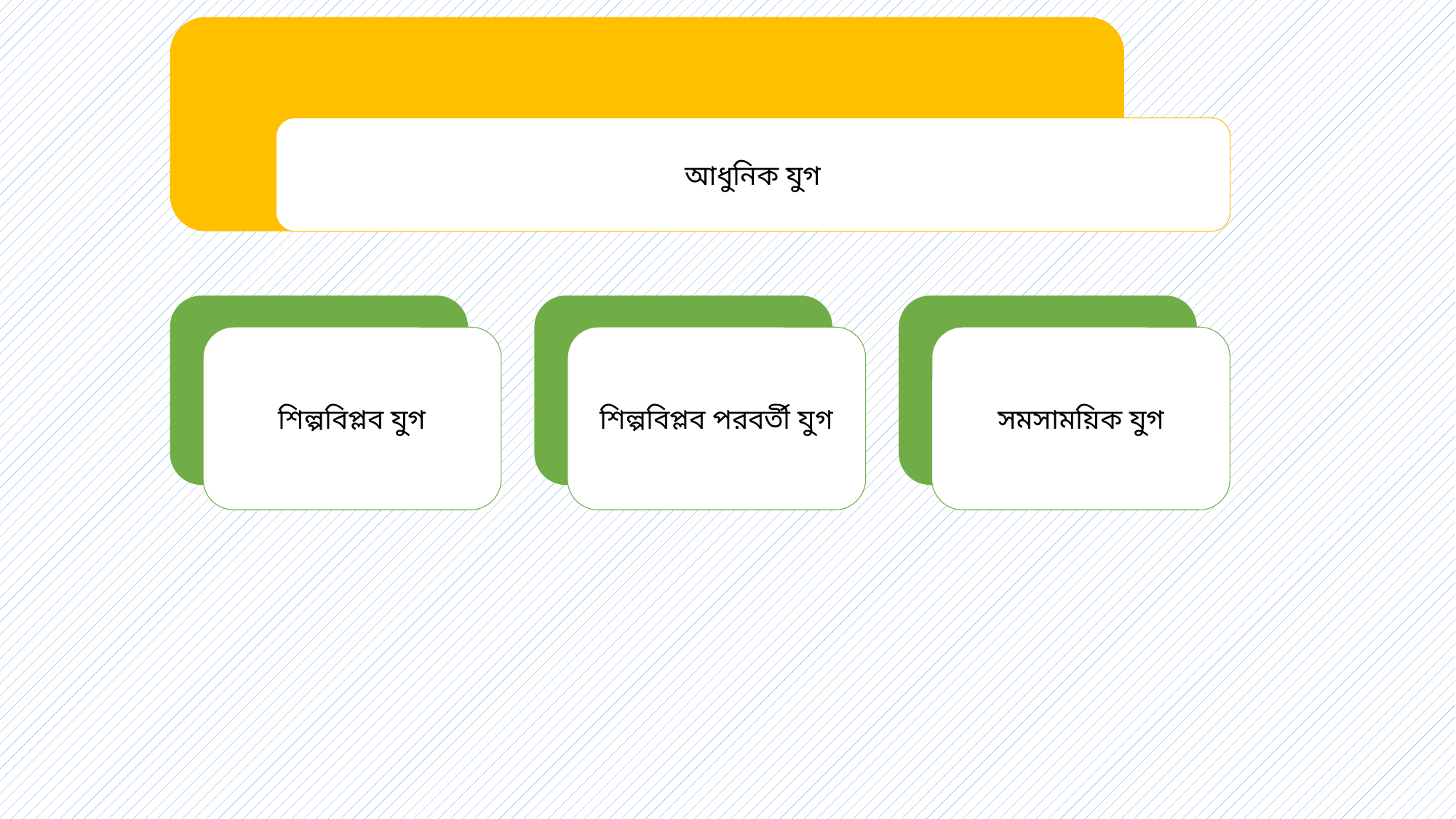

আধুনিক যুগ
শিল্পবিপ্লব যুগ
সমসাময়িক যুগ
শিল্পবিপ্লব পরবর্তী যুগ